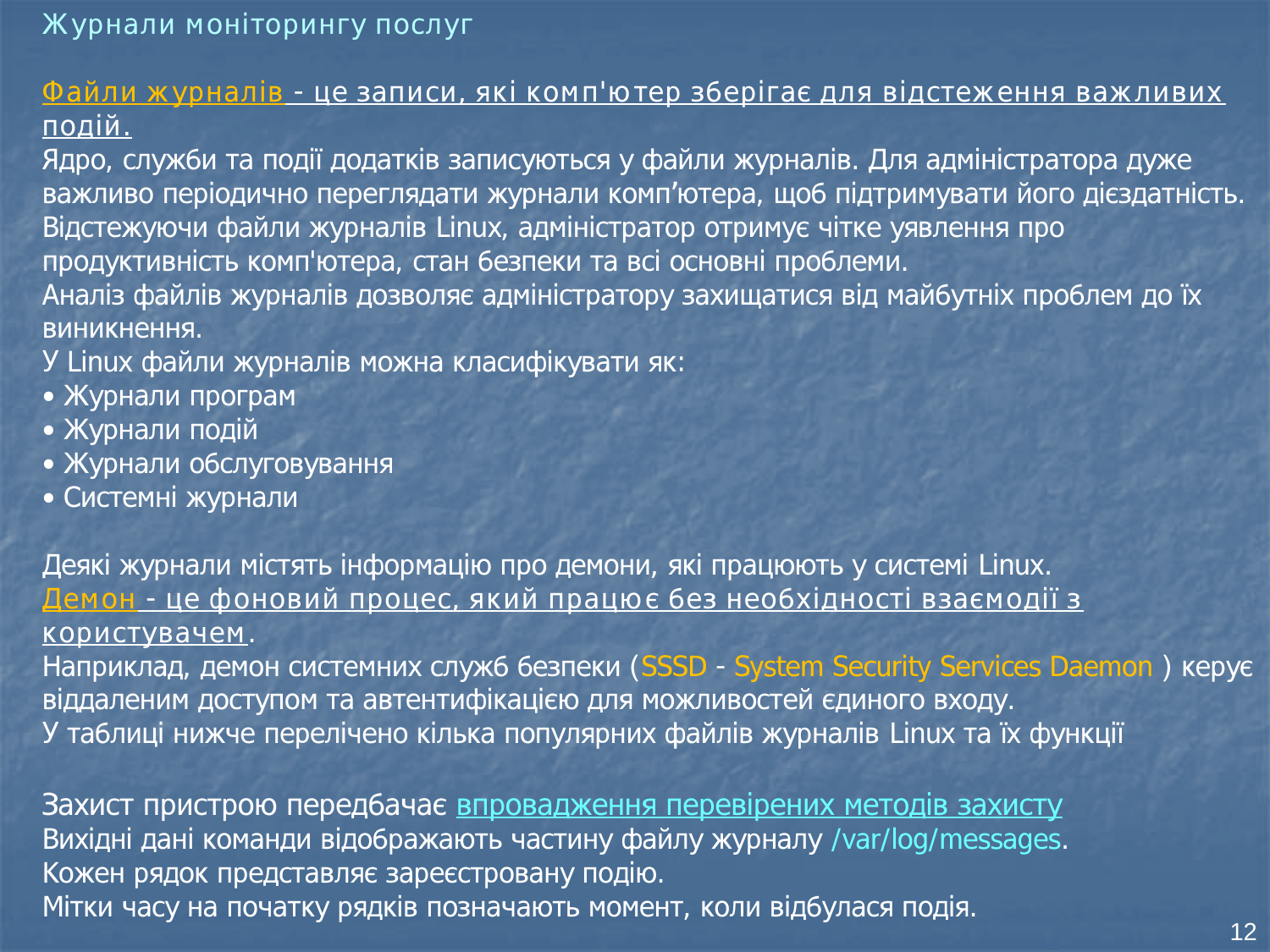

Журнали моніторингу послуг

Файли журналів - це записи, які комп'ютер зберігає для відстеження важливих подій.
Ядро, служби та події додатків записуються у файли журналів. Для адміністратора дуже важливо періодично переглядати журнали комп’ютера, щоб підтримувати його дієздатність. Відстежуючи файли журналів Linux, адміністратор отримує чітке уявлення про продуктивність комп'ютера, стан безпеки та всі основні проблеми.
Аналіз файлів журналів дозволяє адміністратору захищатися від майбутніх проблем до їх виникнення.
У Linux файли журналів можна класифікувати як:
• Журнали програм
• Журнали подій
• Журнали обслуговування
• Системні журнали

Деякі журнали містять інформацію про демони, які працюють у системі Linux.
Демон - це фоновий процес, який працює без необхідності взаємодії з користувачем.
Наприклад, демон системних служб безпеки (SSSD - System Security Services Daemon ) керує віддаленим доступом та автентифікацією для можливостей єдиного входу.
У таблиці нижче перелічено кілька популярних файлів журналів Linux та їх функції

Захист пристрою передбачає впровадження перевірених методів захисту
Вихідні дані команди відображають частину файлу журналу /var/log/messages.
Кожен рядок представляє зареєстровану подію.
Мітки часу на початку рядків позначають момент, коли відбулася подія.
12